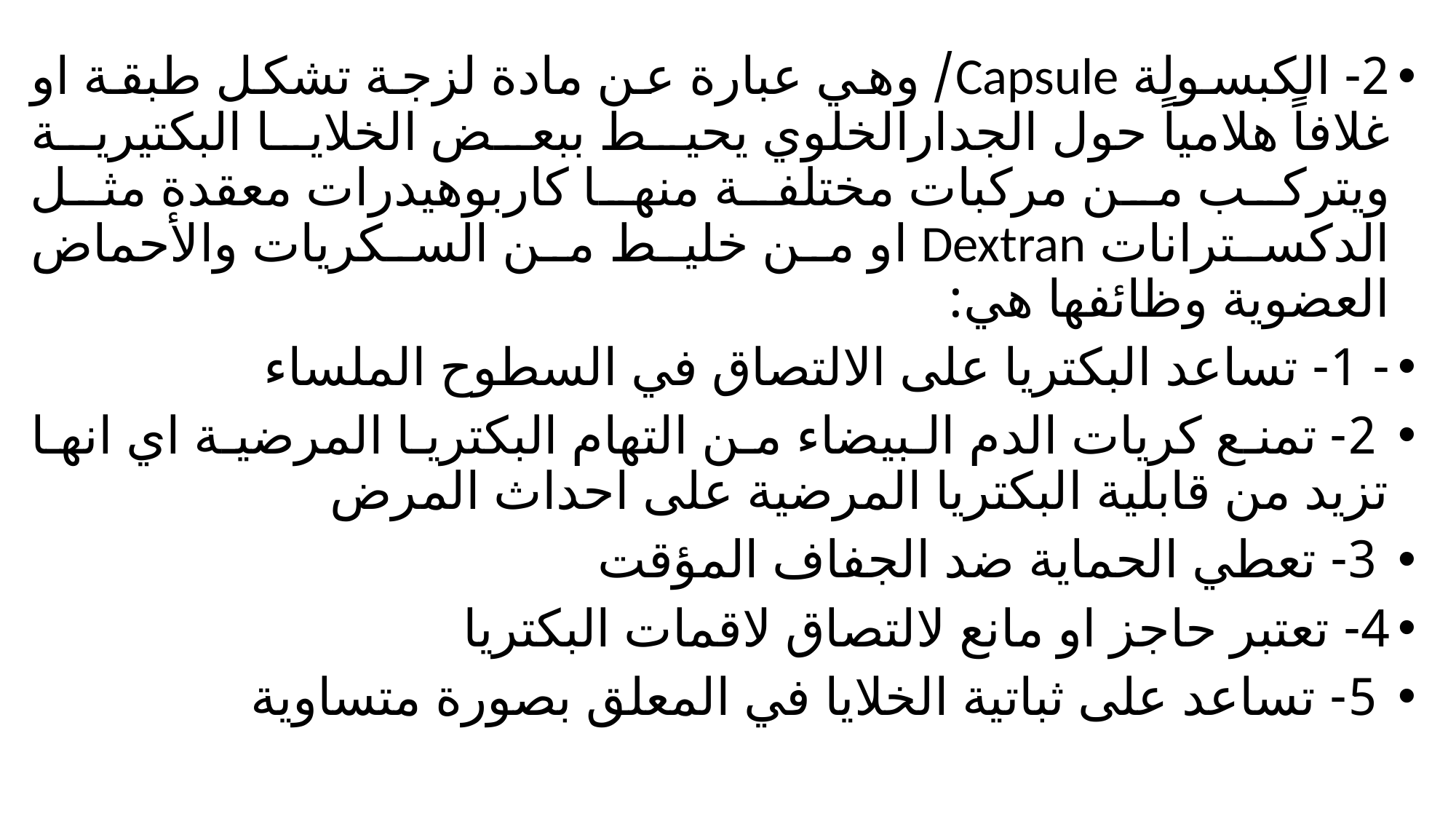

2- الكبسولة Capsule/ وهي عبارة عن مادة لزجة تشكل طبقة او غلافاً هلامياً حول الجدارالخلوي يحيط ببعض الخلايا البكتيرية ويتركب من مركبات مختلفة منها كاربوهيدرات معقدة مثل الدكسترانات Dextran او من خليط من السكريات والأحماض العضوية وظائفها هي:
- 1- تساعد البكتريا على الالتصاق في السطوح الملساء
 2- تمنع كريات الدم البيضاء من التهام البكتريا المرضية اي انها تزيد من قابلية البكتريا المرضية على احداث المرض
 3- تعطي الحماية ضد الجفاف المؤقت
4- تعتبر حاجز او مانع لالتصاق لاقمات البكتريا
 5- تساعد على ثباتية الخلايا في المعلق بصورة متساوية